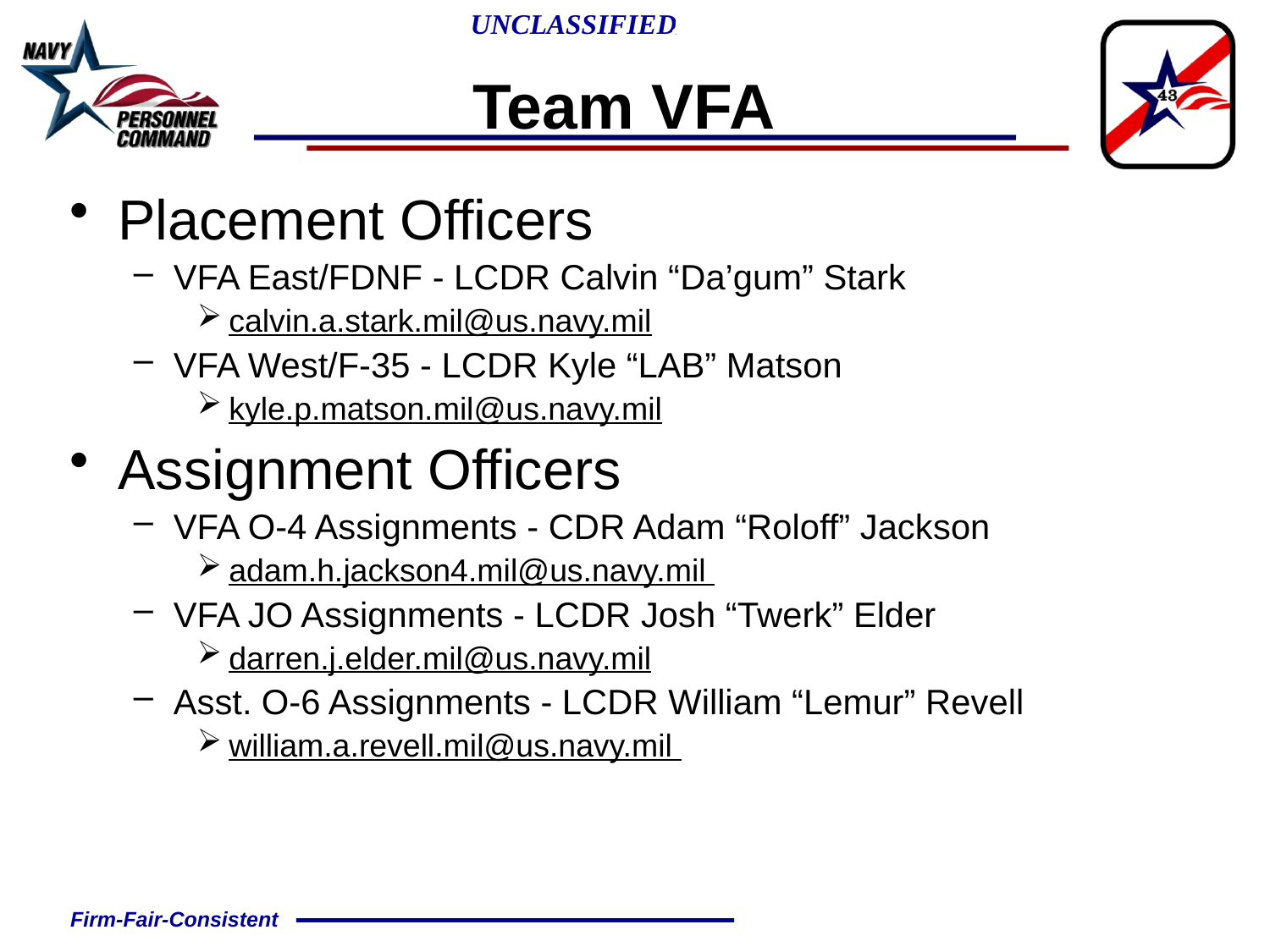

# Team VFA
Placement Officers
VFA East/FDNF - LCDR Calvin “Da’gum” Stark
calvin.a.stark.mil@us.navy.mil
VFA West/F-35 - LCDR Kyle “LAB” Matson
kyle.p.matson.mil@us.navy.mil
Assignment Officers
VFA O-4 Assignments - CDR Adam “Roloff” Jackson
adam.h.jackson4.mil@us.navy.mil
VFA JO Assignments - LCDR Josh “Twerk” Elder
darren.j.elder.mil@us.navy.mil
Asst. O-6 Assignments - LCDR William “Lemur” Revell
william.a.revell.mil@us.navy.mil